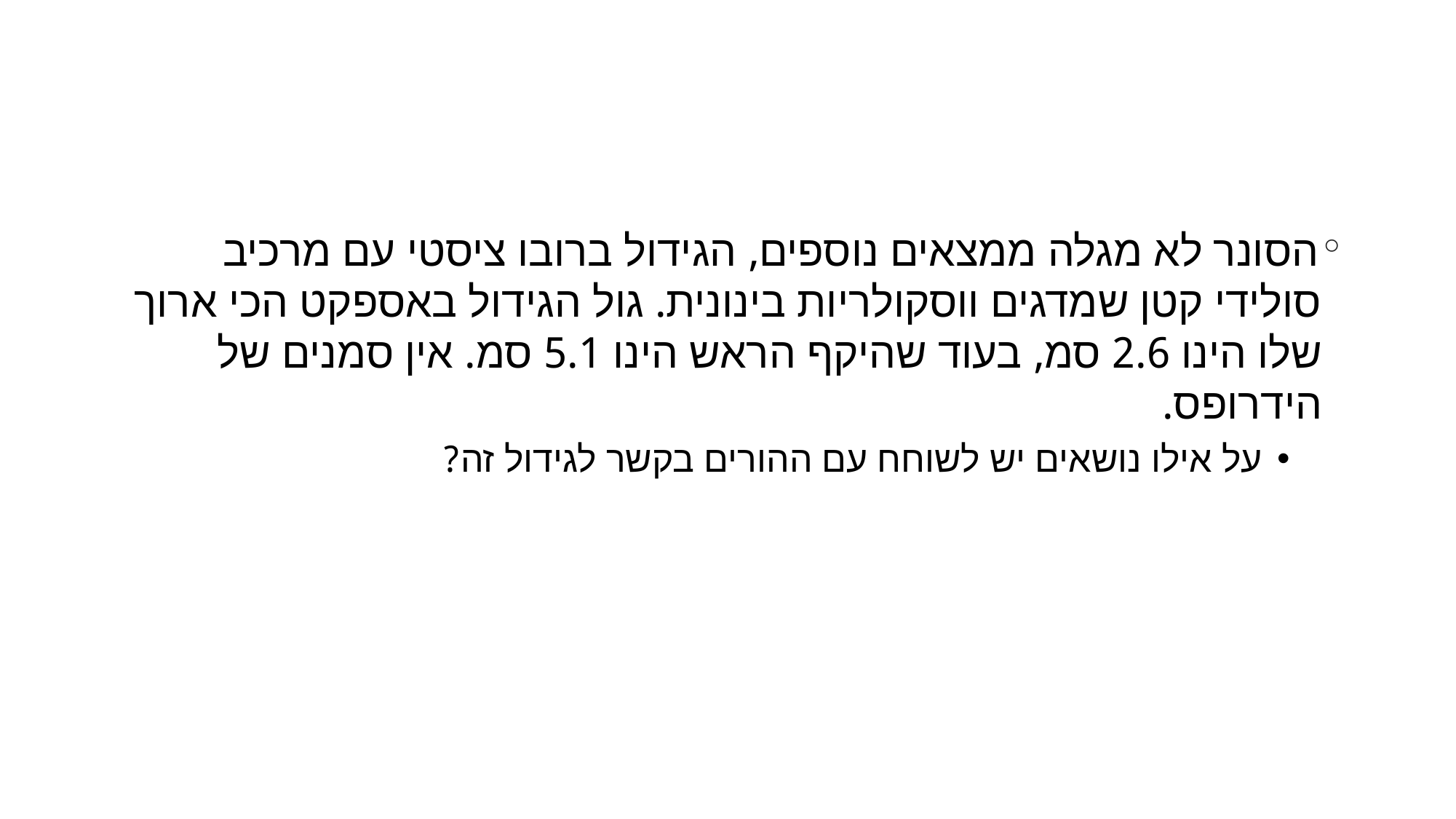

#
הסונר לא מגלה ממצאים נוספים, הגידול ברובו ציסטי עם מרכיב סולידי קטן שמדגים ווסקולריות בינונית. גול הגידול באספקט הכי ארוך שלו הינו 2.6 סמ, בעוד שהיקף הראש הינו 5.1 סמ. אין סמנים של הידרופס.
על אילו נושאים יש לשוחח עם ההורים בקשר לגידול זה?